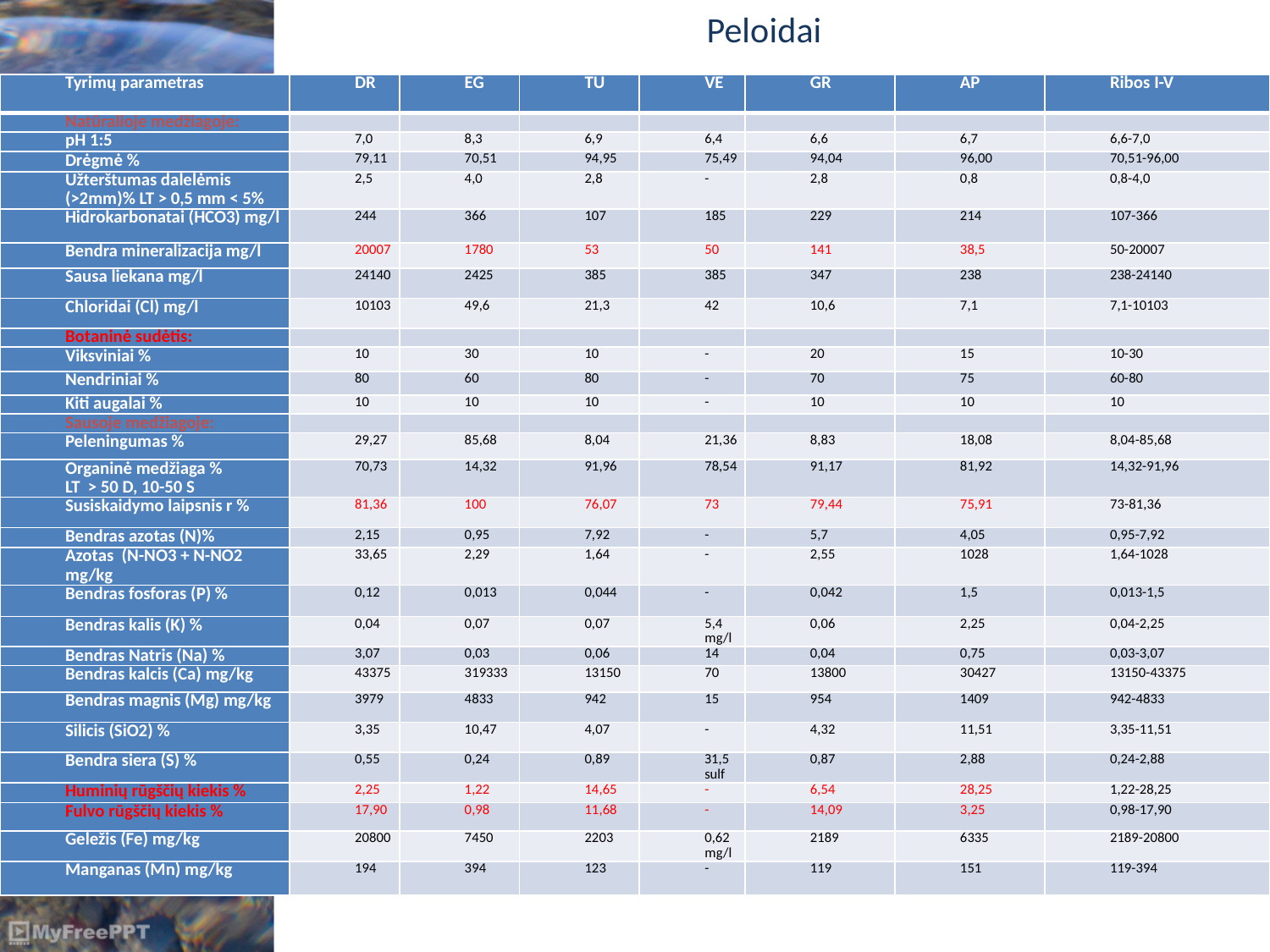

# Peloidai
| Tyrimų parametras | DR | EG | TU | VE | GR | AP | Ribos I-V |
| --- | --- | --- | --- | --- | --- | --- | --- |
| Natūralioje medžiagoje: |  |  |  |  |  |  |  |
| pH 1:5 | 7,0 | 8,3 | 6,9 | 6,4 | 6,6 | 6,7 | 6,6-7,0 |
| Drėgmė % | 79,11 | 70,51 | 94,95 | 75,49 | 94,04 | 96,00 | 70,51-96,00 |
| Užterštumas dalelėmis (>2mm)% LT > 0,5 mm < 5% | 2,5 | 4,0 | 2,8 | - | 2,8 | 0,8 | 0,8-4,0 |
| Hidrokarbonatai (HCO3) mg/l | 244 | 366 | 107 | 185 | 229 | 214 | 107-366 |
| Bendra mineralizacija mg/l | 20007 | 1780 | 53 | 50 | 141 | 38,5 | 50-20007 |
| Sausa liekana mg/l | 24140 | 2425 | 385 | 385 | 347 | 238 | 238-24140 |
| Chloridai (Cl) mg/l | 10103 | 49,6 | 21,3 | 42 | 10,6 | 7,1 | 7,1-10103 |
| Botaninė sudėtis: |  |  |  |  |  |  |  |
| Viksviniai % | 10 | 30 | 10 | - | 20 | 15 | 10-30 |
| Nendriniai % | 80 | 60 | 80 | - | 70 | 75 | 60-80 |
| Kiti augalai % | 10 | 10 | 10 | - | 10 | 10 | 10 |
| Sausoje medžiagoje: |  |  |  |  |  |  |  |
| Peleningumas % | 29,27 | 85,68 | 8,04 | 21,36 | 8,83 | 18,08 | 8,04-85,68 |
| Organinė medžiaga % LT > 50 D, 10-50 S | 70,73 | 14,32 | 91,96 | 78,54 | 91,17 | 81,92 | 14,32-91,96 |
| Susiskaidymo laipsnis r % | 81,36 | 100 | 76,07 | 73 | 79,44 | 75,91 | 73-81,36 |
| Bendras azotas (N)% | 2,15 | 0,95 | 7,92 | - | 5,7 | 4,05 | 0,95-7,92 |
| Azotas (N-NO3 + N-NO2 mg/kg | 33,65 | 2,29 | 1,64 | - | 2,55 | 1028 | 1,64-1028 |
| Bendras fosforas (P) % | 0,12 | 0,013 | 0,044 | - | 0,042 | 1,5 | 0,013-1,5 |
| Bendras kalis (K) % | 0,04 | 0,07 | 0,07 | 5,4 mg/l | 0,06 | 2,25 | 0,04-2,25 |
| Bendras Natris (Na) % | 3,07 | 0,03 | 0,06 | 14 | 0,04 | 0,75 | 0,03-3,07 |
| Bendras kalcis (Ca) mg/kg | 43375 | 319333 | 13150 | 70 | 13800 | 30427 | 13150-43375 |
| Bendras magnis (Mg) mg/kg | 3979 | 4833 | 942 | 15 | 954 | 1409 | 942-4833 |
| Silicis (SiO2) % | 3,35 | 10,47 | 4,07 | - | 4,32 | 11,51 | 3,35-11,51 |
| Bendra siera (S) % | 0,55 | 0,24 | 0,89 | З1,5 sulf | 0,87 | 2,88 | 0,24-2,88 |
| Huminių rūgščių kiekis % | 2,25 | 1,22 | 14,65 | - | 6,54 | 28,25 | 1,22-28,25 |
| Fulvo rūgščių kiekis % | 17,90 | 0,98 | 11,68 | - | 14,09 | 3,25 | 0,98-17,90 |
| Geležis (Fe) mg/kg | 20800 | 7450 | 2203 | 0,62 mg/l | 2189 | 6335 | 2189-20800 |
| Manganas (Mn) mg/kg | 194 | 394 | 123 | - | 119 | 151 | 119-394 |